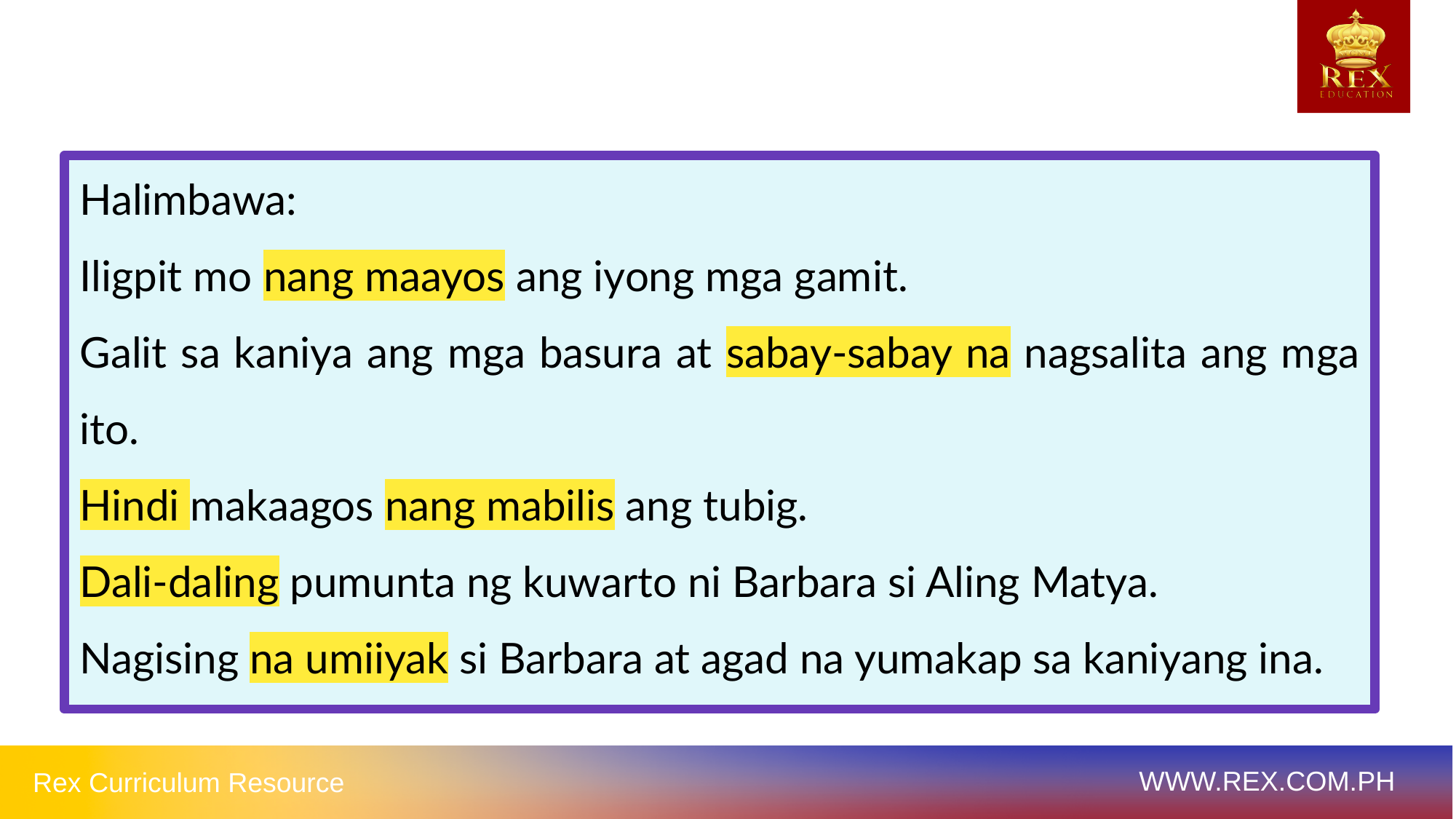

Halimbawa:
Iligpit mo nang maayos ang iyong mga gamit.
Galit sa kaniya ang mga basura at sabay-sabay na nagsalita ang mga ito.
Hindi makaagos nang mabilis ang tubig.
Dali-daling pumunta ng kuwarto ni Barbara si Aling Matya.
Nagising na umiiyak si Barbara at agad na yumakap sa kaniyang ina.